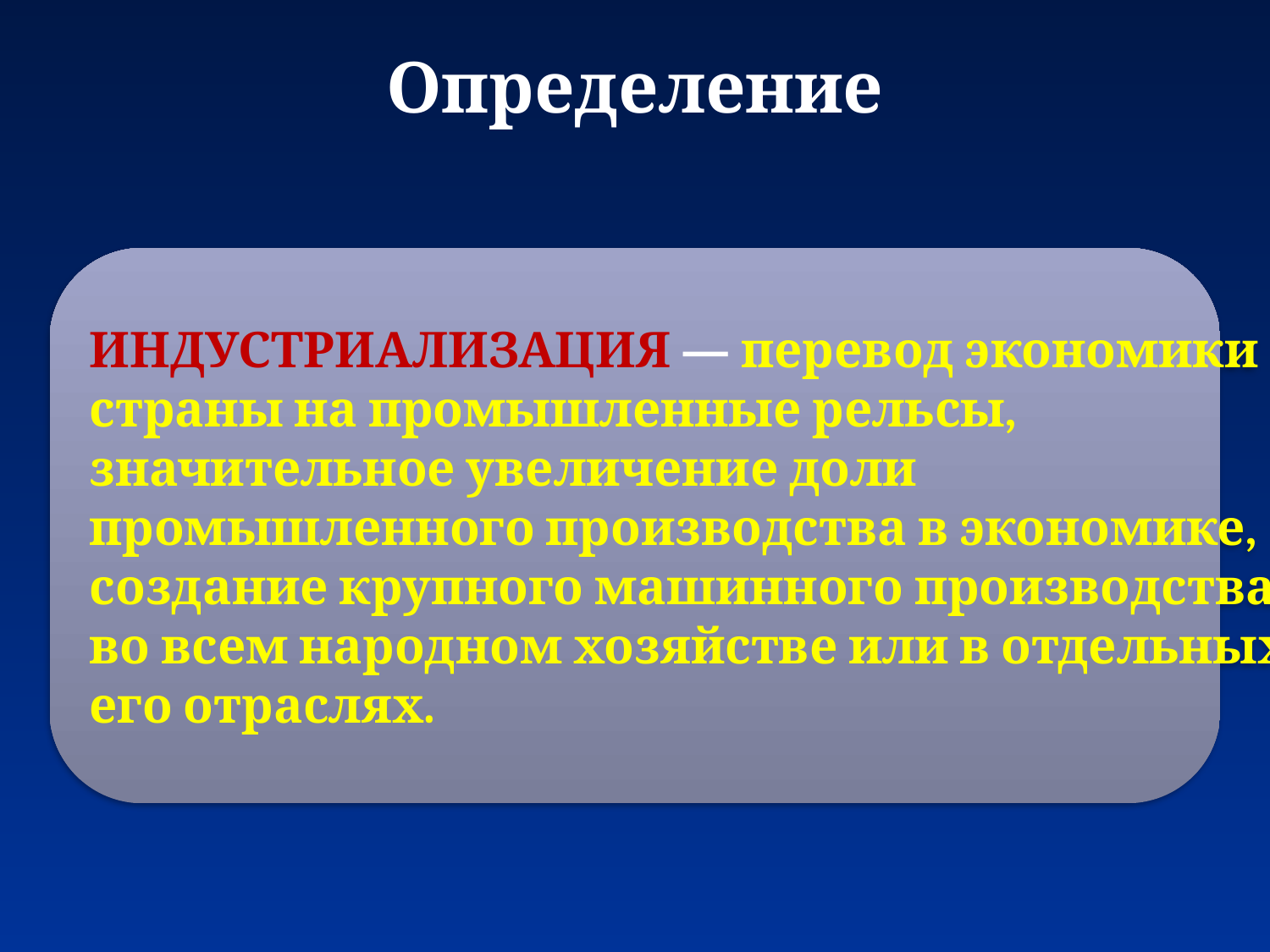

# Определение
ИНДУСТРИАЛИЗАЦИЯ — перевод экономики
страны на промышленные рельсы,
значительное увеличение доли
промышленного производства в экономике,
создание крупного машинного производства
во всем народном хозяйстве или в отдельных
его отраслях.